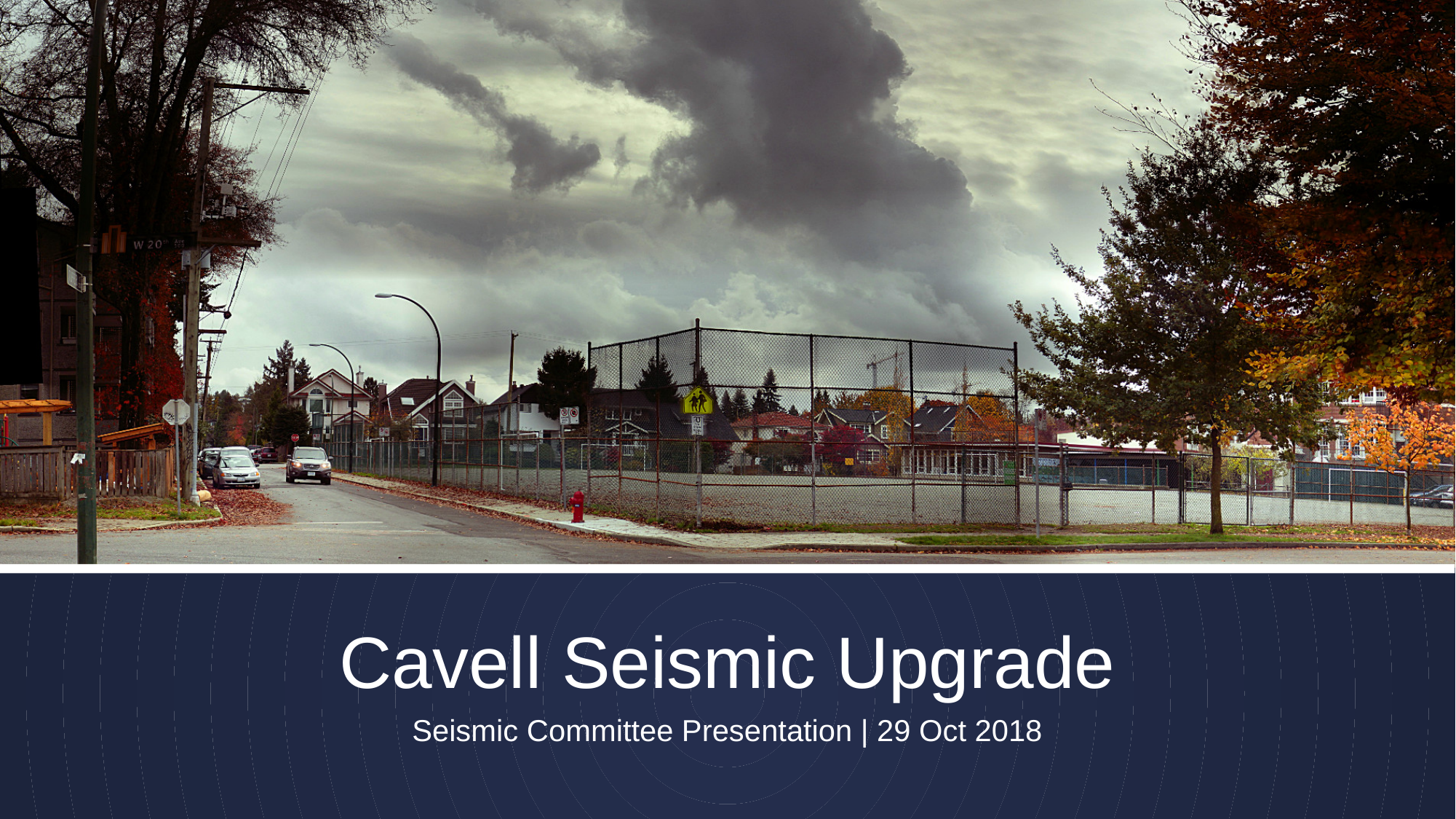

# Cavell Seismic Upgrade
Seismic Committee Presentation | 29 Oct 2018